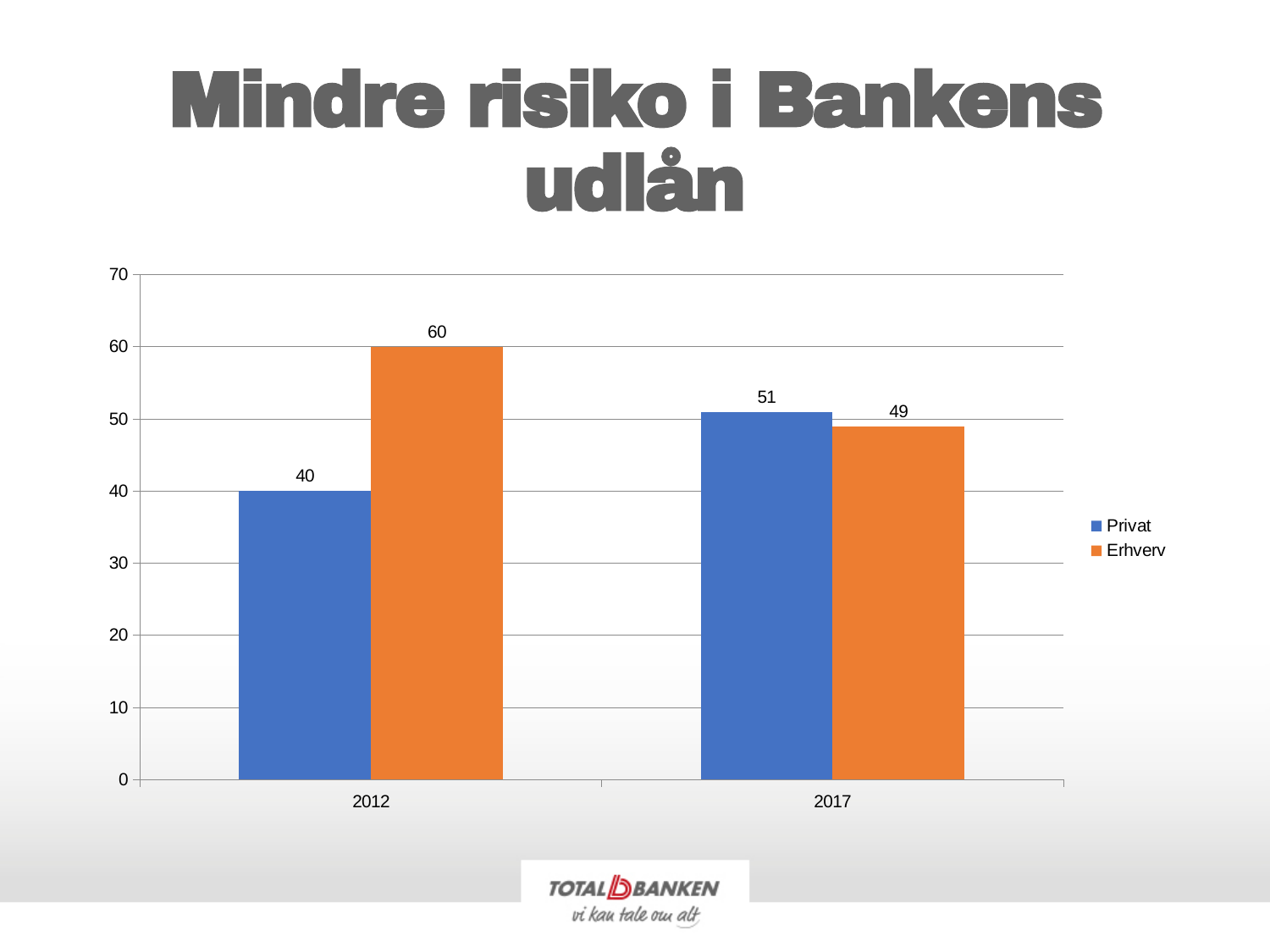

# Mindre risiko i Bankens udlån

### Chart

| Category | Privat | Erhverv |
|---|---|---|
| 2012 | 40.0 | 60.0 |
| 2017 | 51.0 | 49.0 |